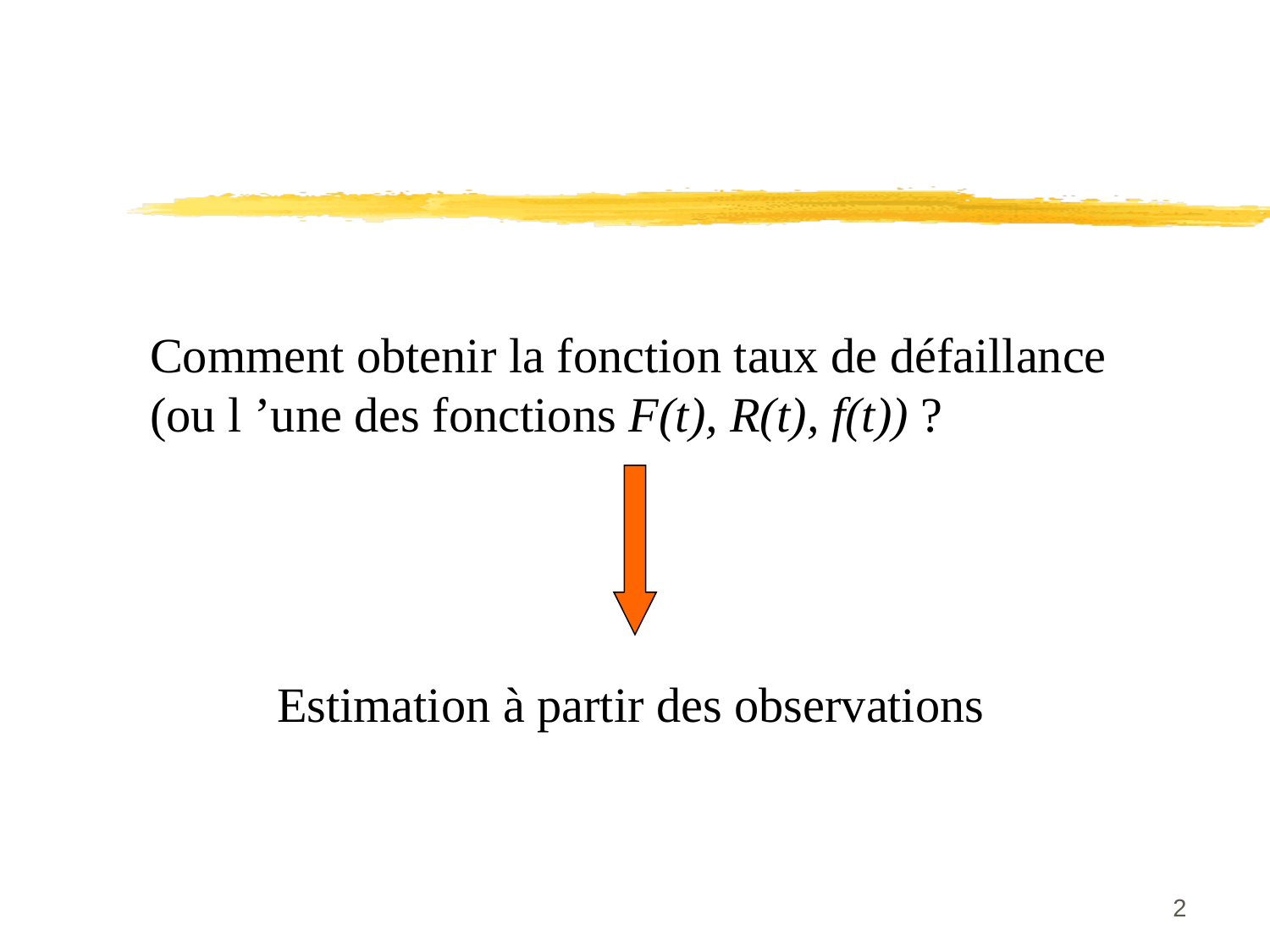

Comment obtenir la fonction taux de défaillance
(ou l ’une des fonctions F(t), R(t), f(t)) ?

Estimation à partir des observations
2